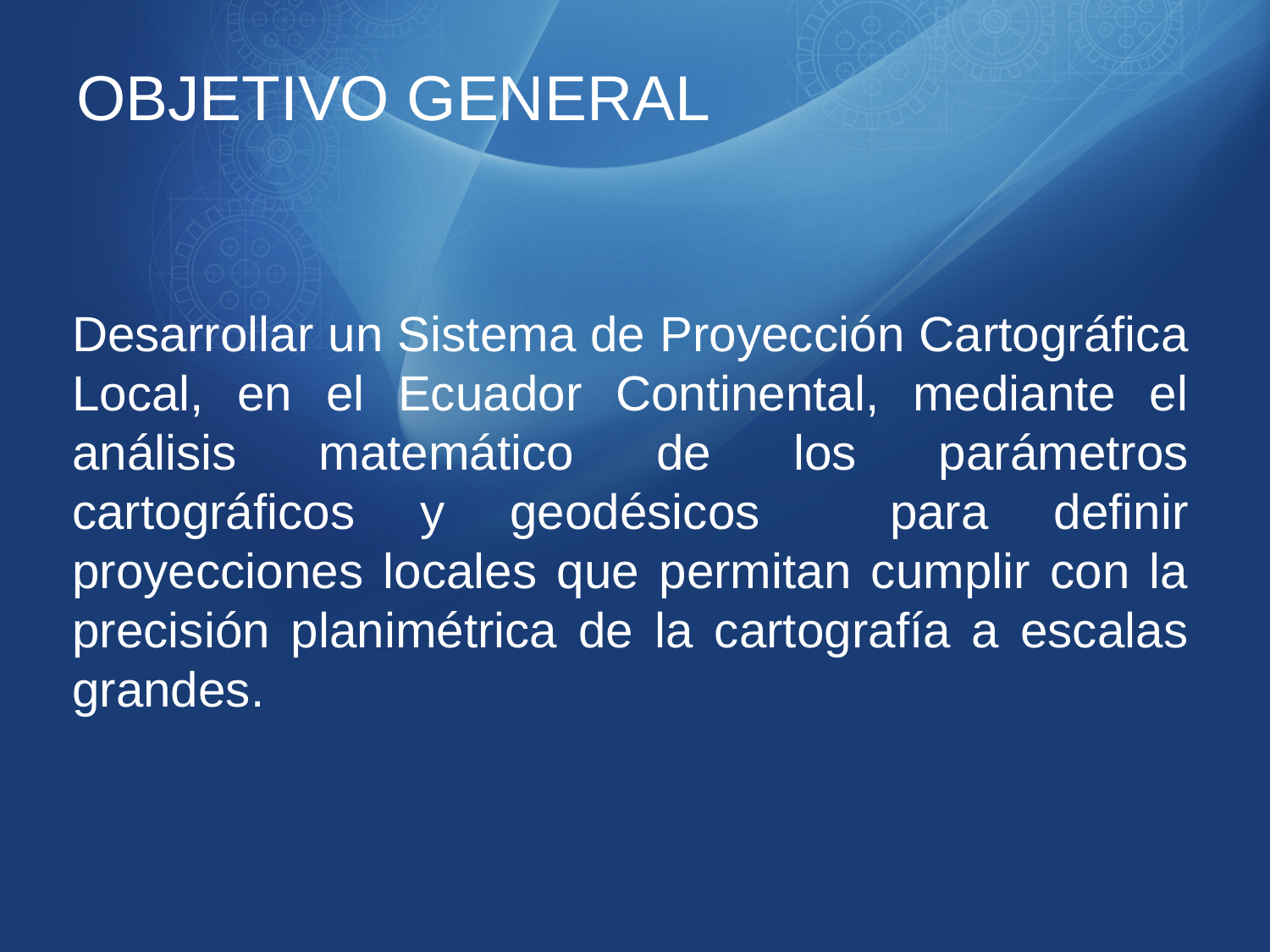

# OBJETIVO GENERAL
Desarrollar un Sistema de Proyección Cartográfica Local, en el Ecuador Continental, mediante el análisis matemático de los parámetros cartográficos y geodésicos  para definir proyecciones locales que permitan cumplir con la precisión planimétrica de la cartografía a escalas grandes.